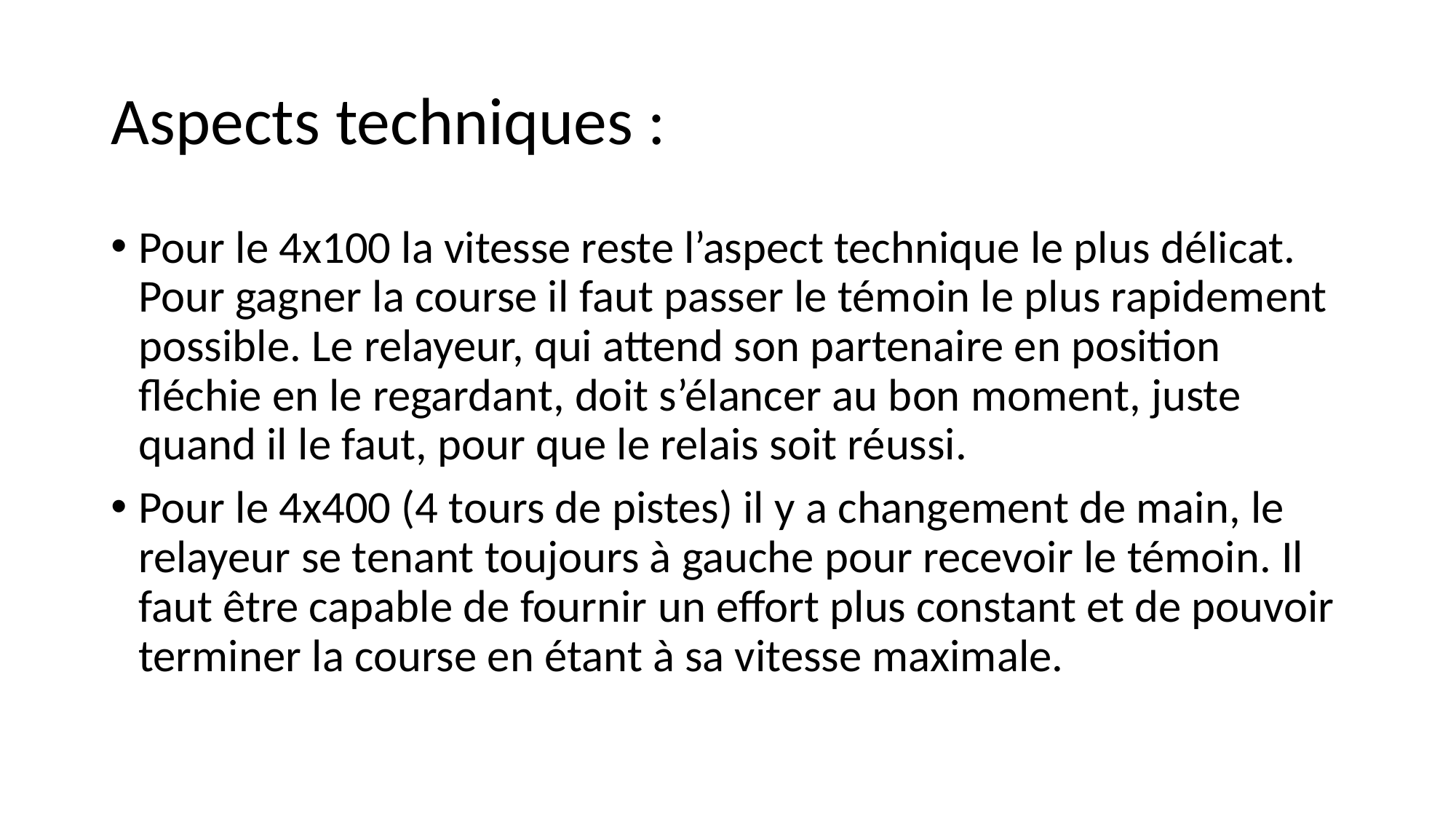

# Aspects techniques :
Pour le 4x100 la vitesse reste l’aspect technique le plus délicat. Pour gagner la course il faut passer le témoin le plus rapidement possible. Le relayeur, qui attend son partenaire en position fléchie en le regardant, doit s’élancer au bon moment, juste quand il le faut, pour que le relais soit réussi.
Pour le 4x400 (4 tours de pistes) il y a changement de main, le relayeur se tenant toujours à gauche pour recevoir le témoin. Il faut être capable de fournir un effort plus constant et de pouvoir terminer la course en étant à sa vitesse maximale.